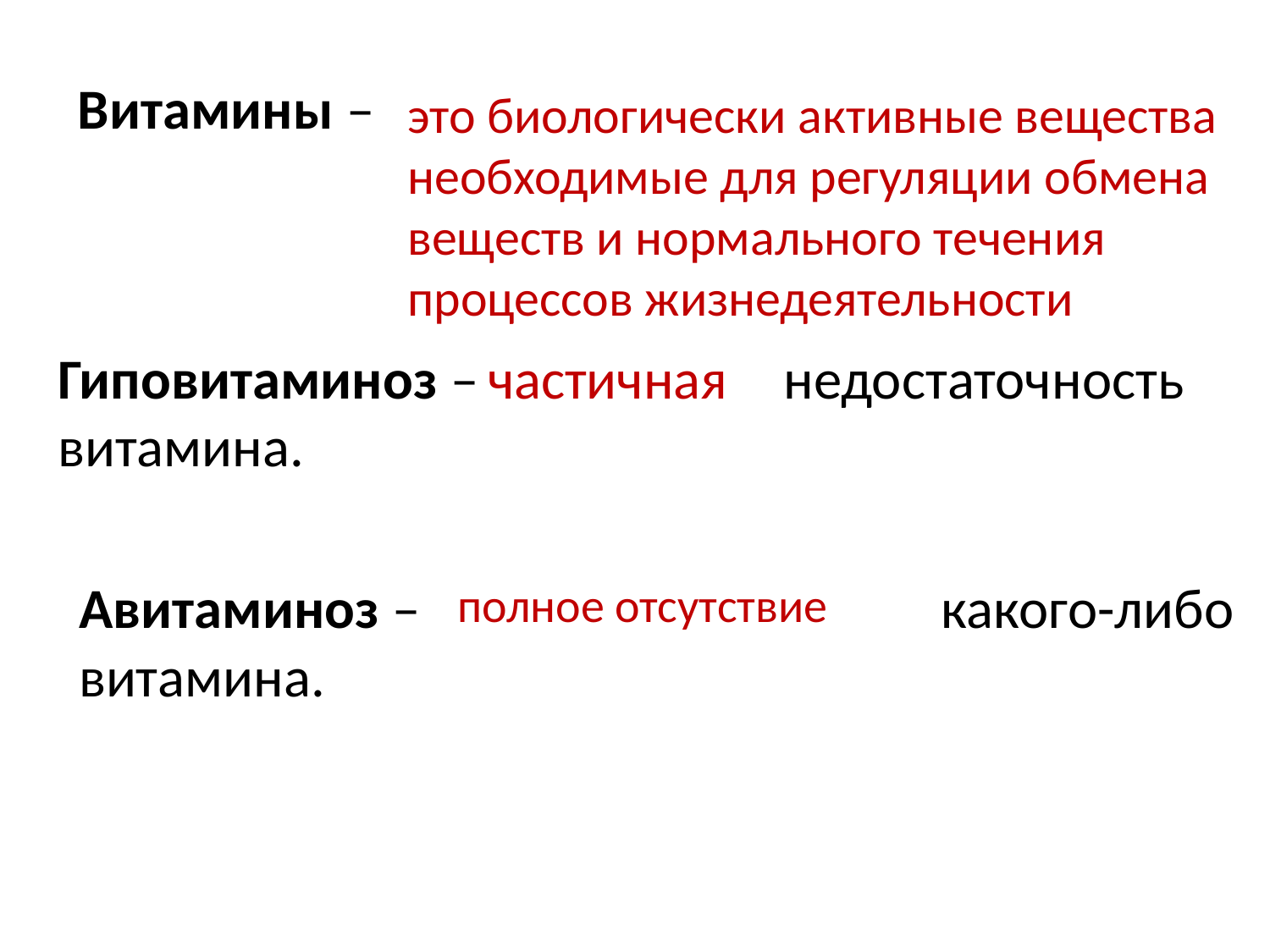

Витамины –
это биологически активные вещества необходимые для регуляции обмена веществ и нормального течения процессов жизнедеятельности
частичная
Гиповитаминоз –                        недостаточность витамина.

Авитаминоз –                                         какого-либо витамина.

полное отсутствие